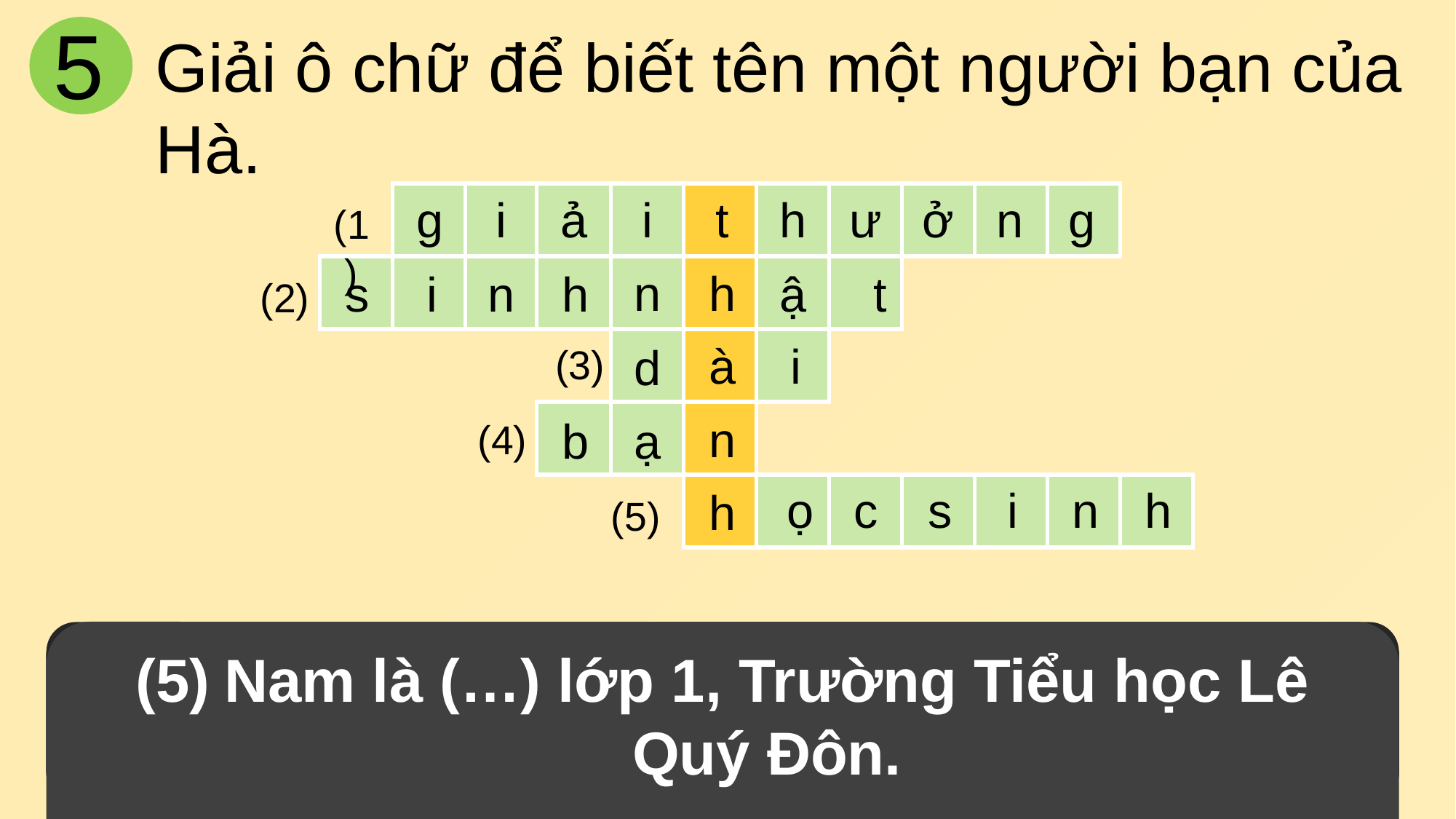

5

Giải ô chữ để biết tên một người bạn của Hà.
g
i
ả
i
t
h
ư
ở
n
g
|  |  |  |  |  |  |  |  |  |  |  |  |
| --- | --- | --- | --- | --- | --- | --- | --- | --- | --- | --- | --- |
|  |  |  |  |  |  |  |  |  |  |  |  |
|  |  |  |  |  |  |  |  |  |  |  |  |
|  |  |  |  |  |  |  |  |  |  |  |  |
|  |  |  |  |  |  |  |  |  |  |  |  |
(1)
h
n
s
i
n
h
ậ
t
(2)
à
i
d
(3)
n
b
ạ
(4)
ọ
c
s
i
n
h
h
(5)
Nam là (…) lớp 1, Trường Tiểu học Lê Quý Đôn.

(3) Thỏ có đôi tai (…).

(4)  	Ai là (…) gió?
   	Mà gió đi tìm.
(2) Voi con bị ốm vào đúng dịp (…) của mình.

(1) Về đích cuối cùng, nhưng nai và hoẵng đều được nhận (…) tình bạn.